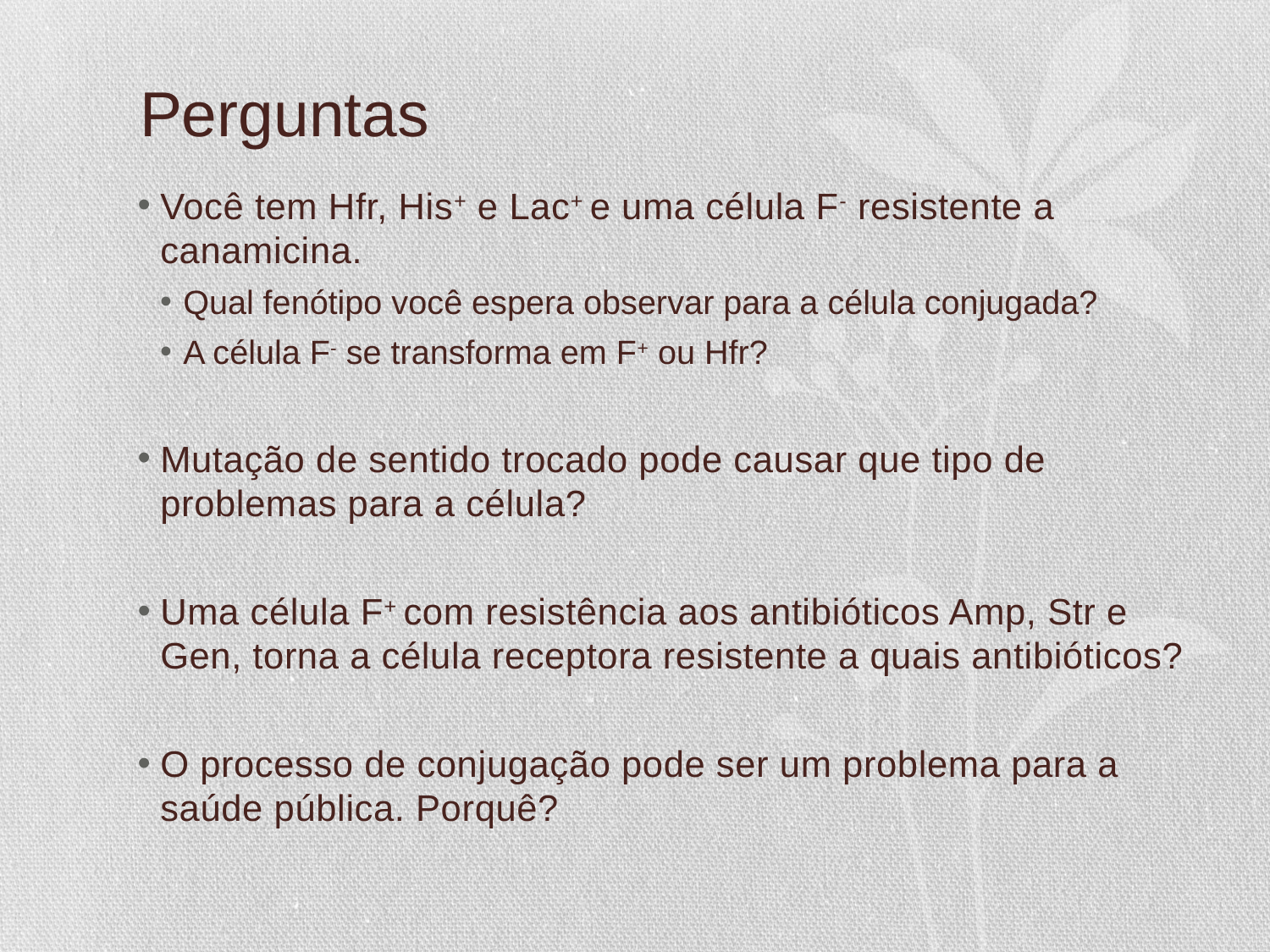

# Perguntas
Você tem Hfr, His+ e Lac+ e uma célula F- resistente a canamicina.
Qual fenótipo você espera observar para a célula conjugada?
A célula F- se transforma em F+ ou Hfr?

Mutação de sentido trocado pode causar que tipo de problemas para a célula?

Uma célula F+ com resistência aos antibióticos Amp, Str e Gen, torna a célula receptora resistente a quais antibióticos?

O processo de conjugação pode ser um problema para a saúde pública. Porquê?